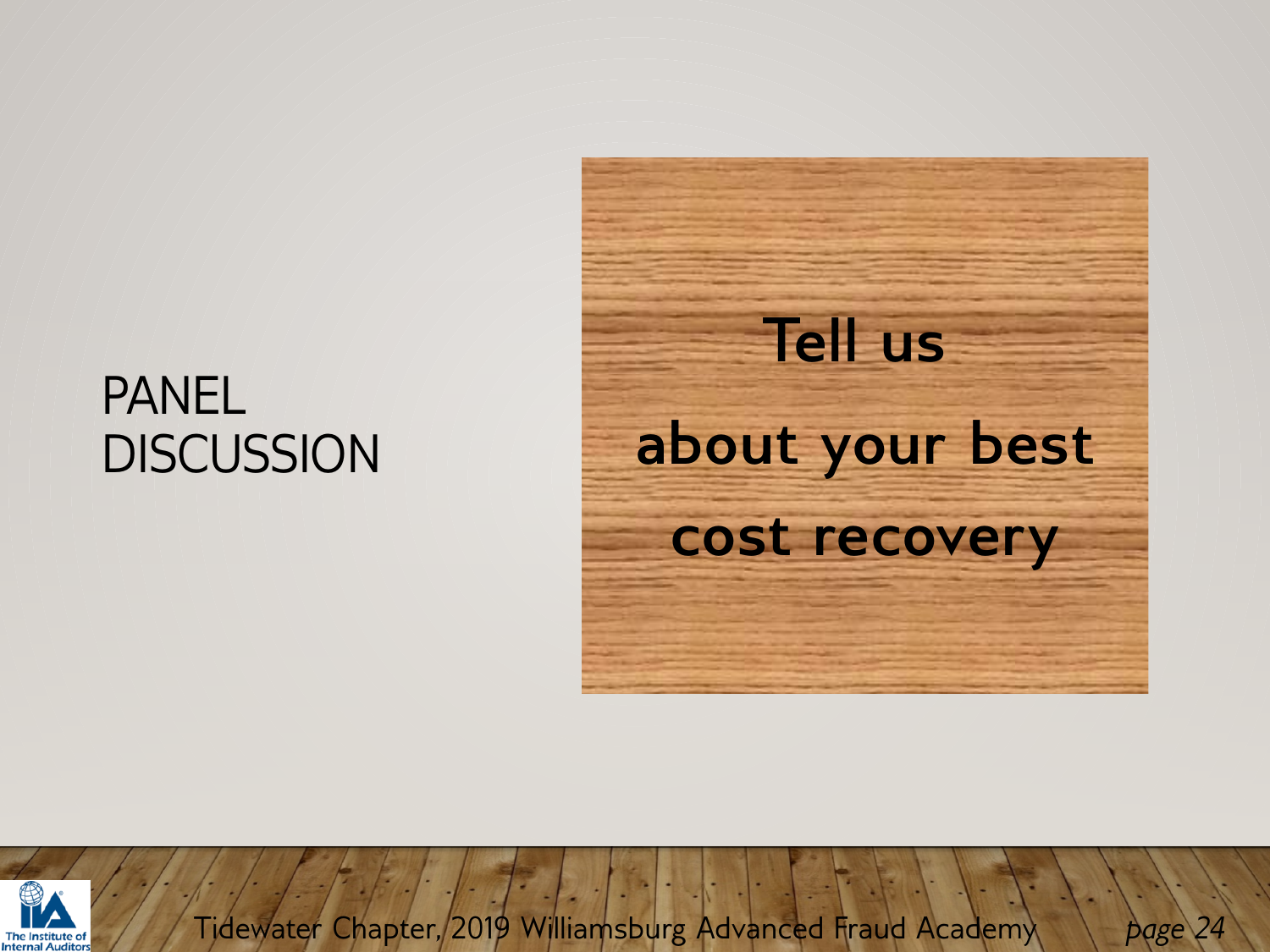

# Panel discussion
Tell us
about your best cost recovery
24